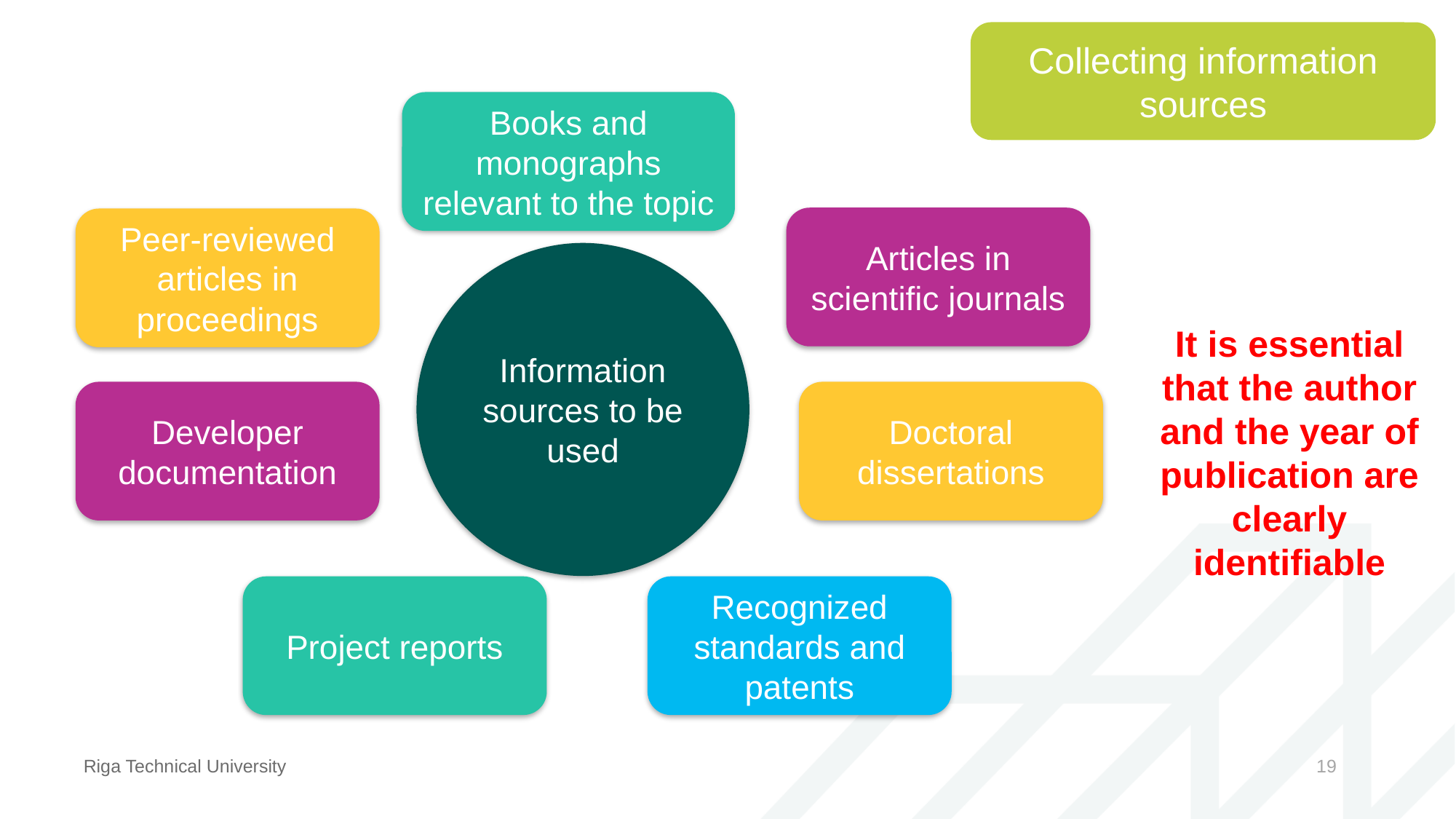

Collecting information sources
Books and monographs relevant to the topic
Articles in scientific journals
Peer-reviewed articles in proceedings
Information sources to be used
It is essential that the author and the year of publication are clearly identifiable
Developer documentation
Doctoral dissertations
Project reports
Recognized standards and patents
Riga Technical University